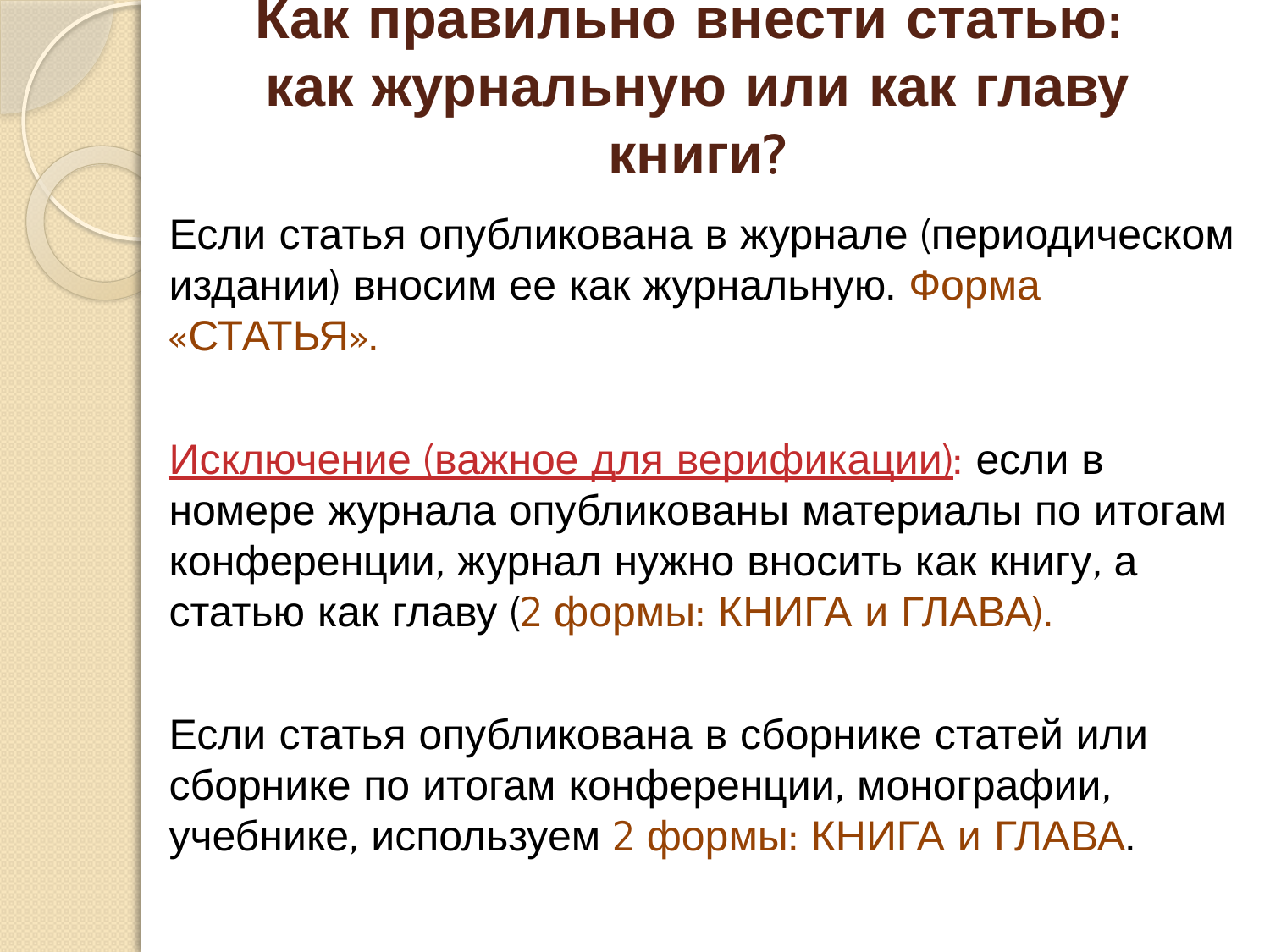

# Как правильно внести статью: как журнальную или как главу книги?
Если статья опубликована в журнале (периодическом издании) вносим ее как журнальную. Форма «СТАТЬЯ».

Исключение (важное для верификации): если в номере журнала опубликованы материалы по итогам конференции, журнал нужно вносить как книгу, а статью как главу (2 формы: КНИГА и ГЛАВА).

Если статья опубликована в сборнике статей или сборнике по итогам конференции, монографии, учебнике, используем 2 формы: КНИГА и ГЛАВА.